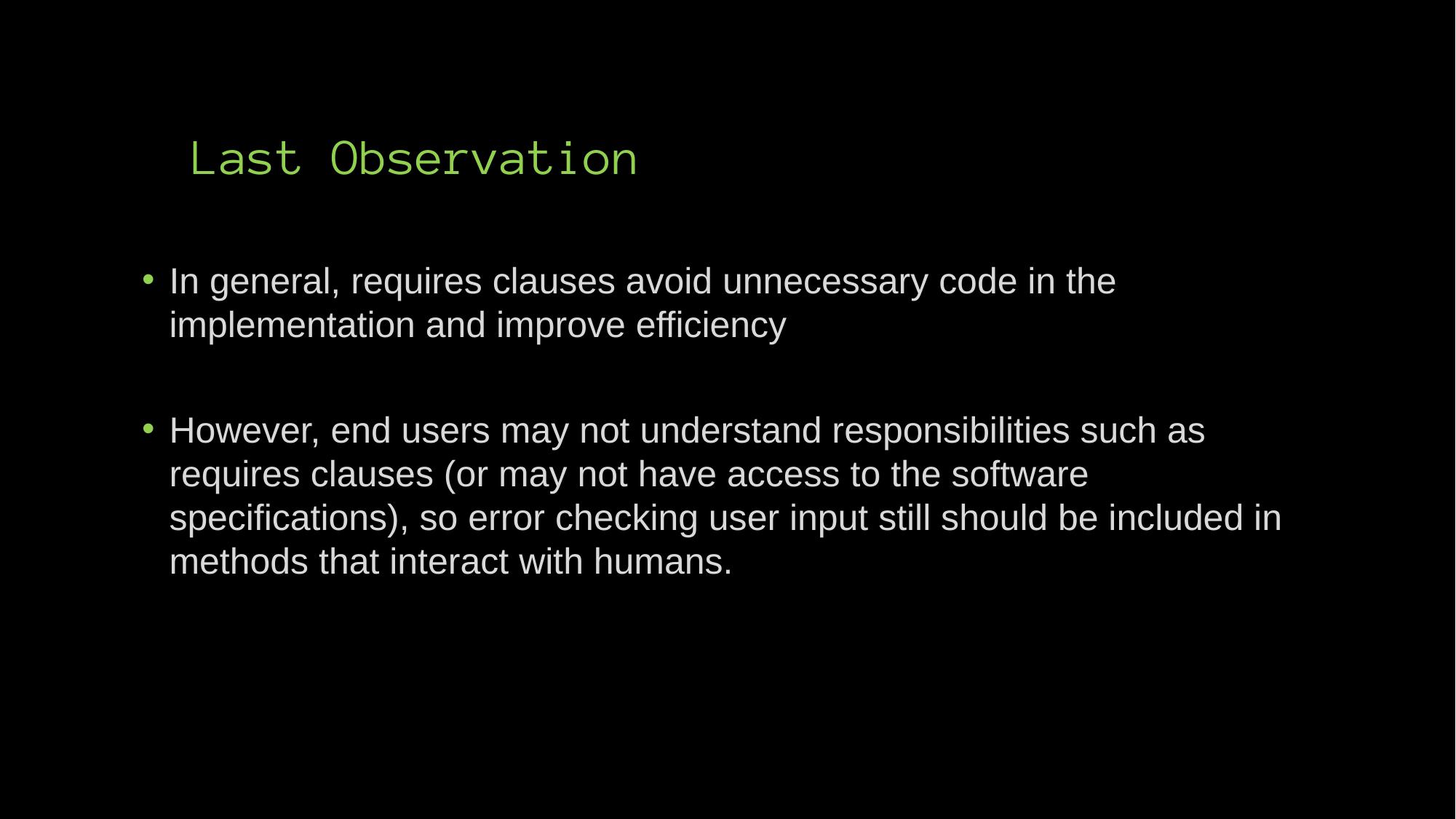

# Last Observation
In general, requires clauses avoid unnecessary code in the implementation and improve efficiency

However, end users may not understand responsibilities such as requires clauses (or may not have access to the software specifications), so error checking user input still should be included in methods that interact with humans.